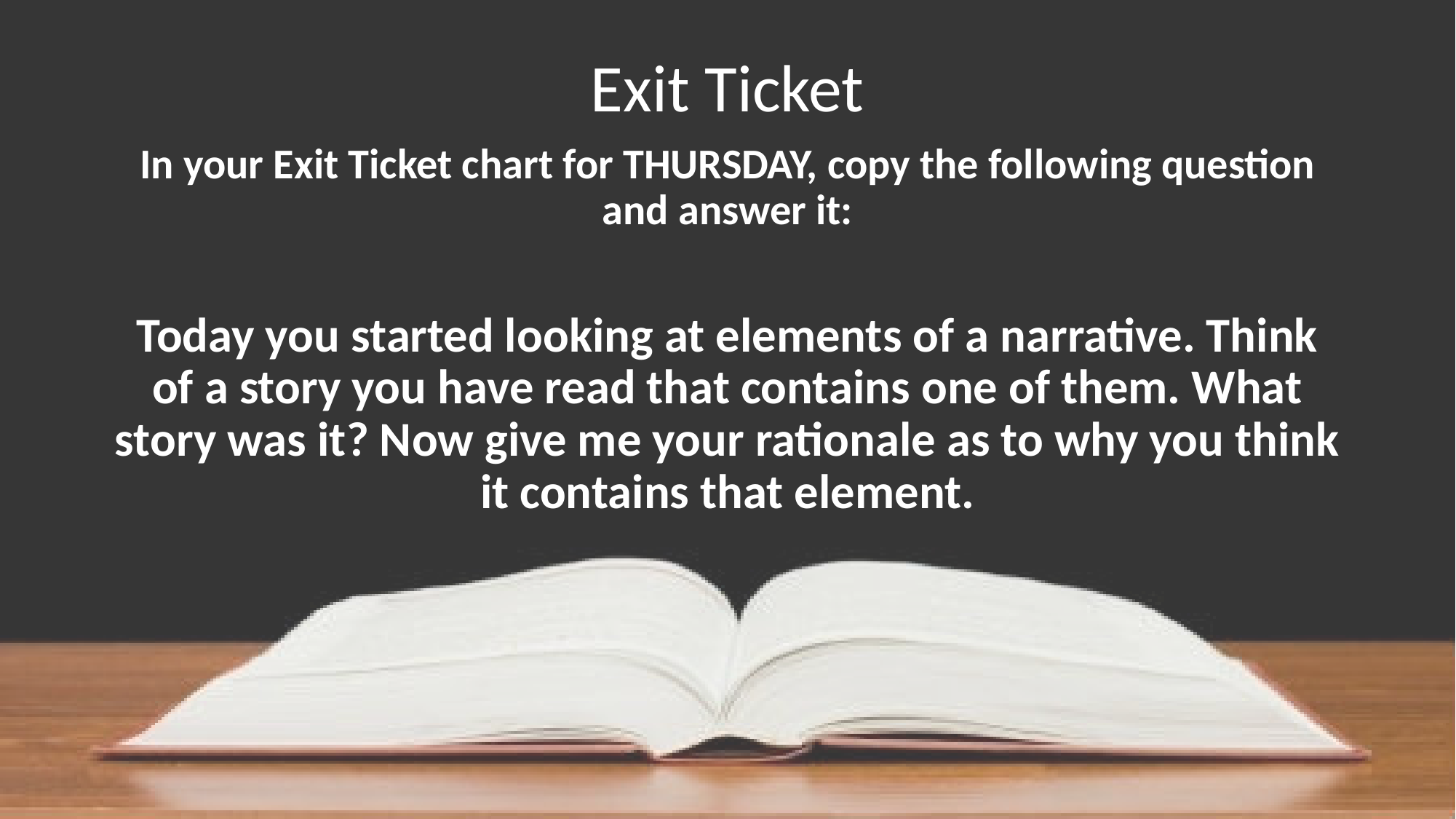

# Exit Ticket
In your Exit Ticket chart for THURSDAY, copy the following question and answer it:

Today you started looking at elements of a narrative. Think of a story you have read that contains one of them. What story was it? Now give me your rationale as to why you think it contains that element.